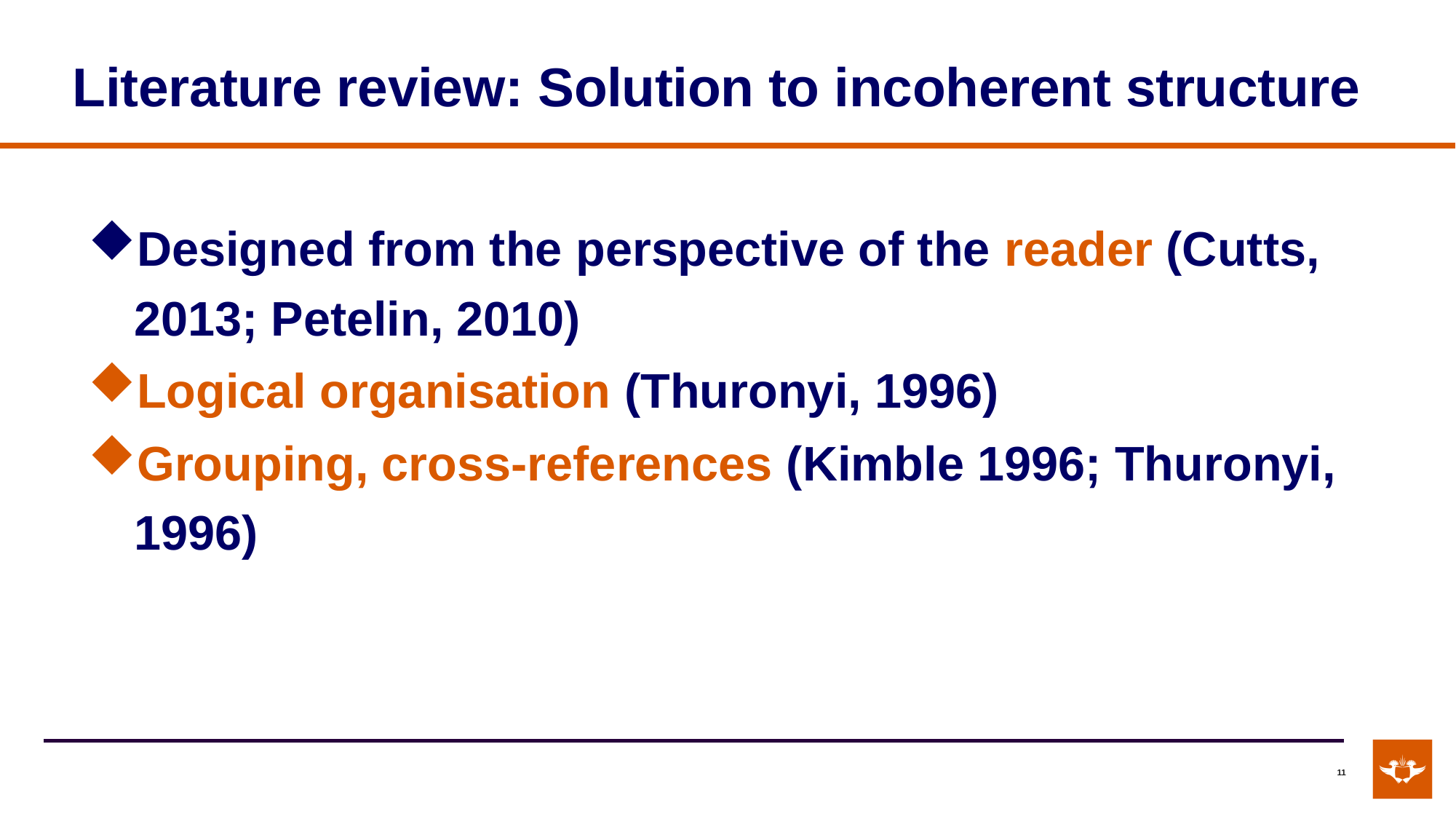

# Literature review: Solution to incoherent structure
Designed from the perspective of the reader (Cutts, 2013; Petelin, 2010)
Logical organisation (Thuronyi, 1996)
Grouping, cross-references (Kimble 1996; Thuronyi, 1996)